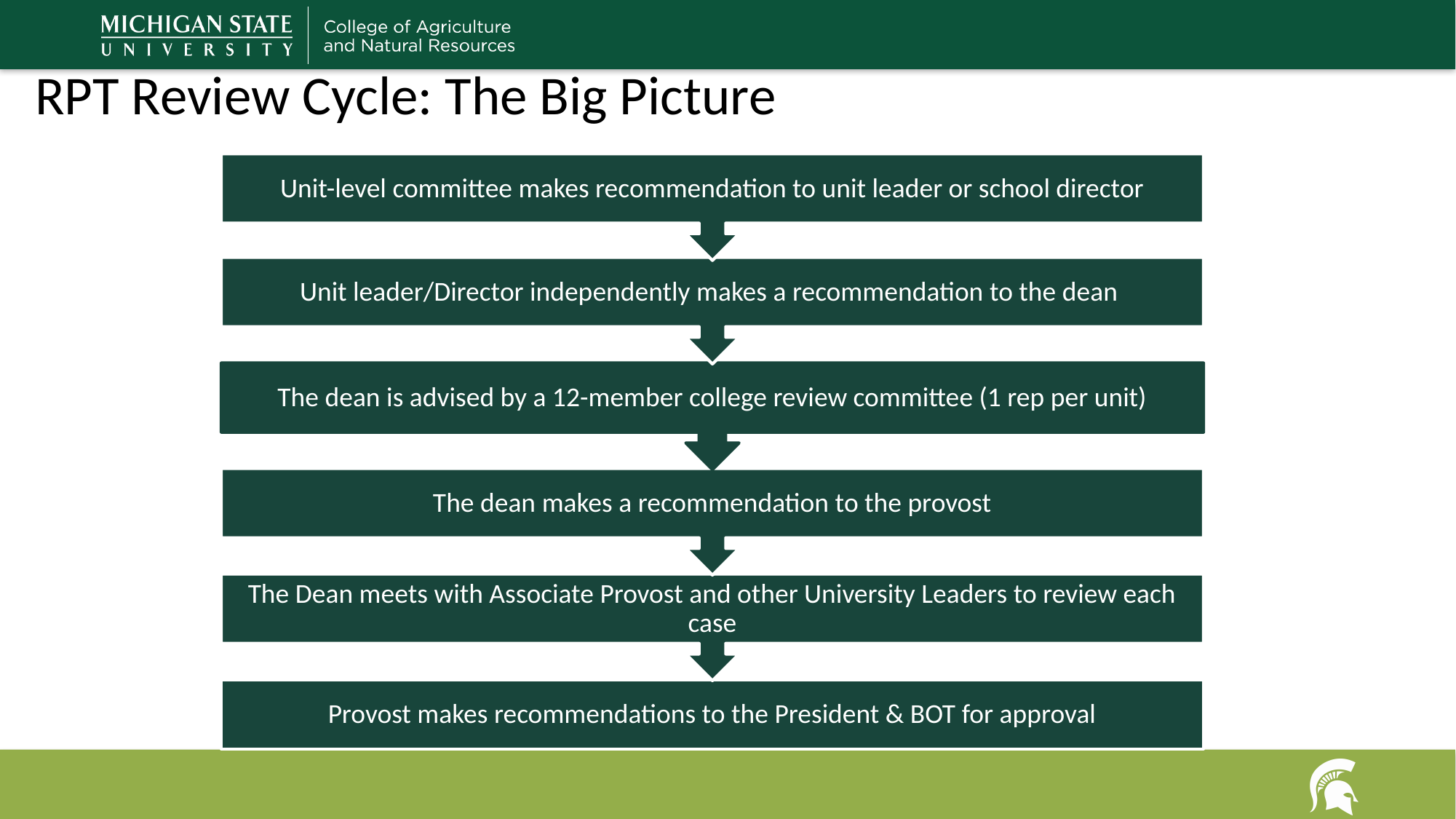

RPT Review Cycle: The Big Picture
Provost makes recommendations to the President & BOT for approval
The Dean meets with Associate Provost and other University Leaders to review each case
The dean makes a recommendation to the provost
The dean is advised by a 12-member college review committee (1 rep per unit)
Unit leader/Director independently makes a recommendation to the dean
Unit-level committee makes recommendation to unit leader or school director